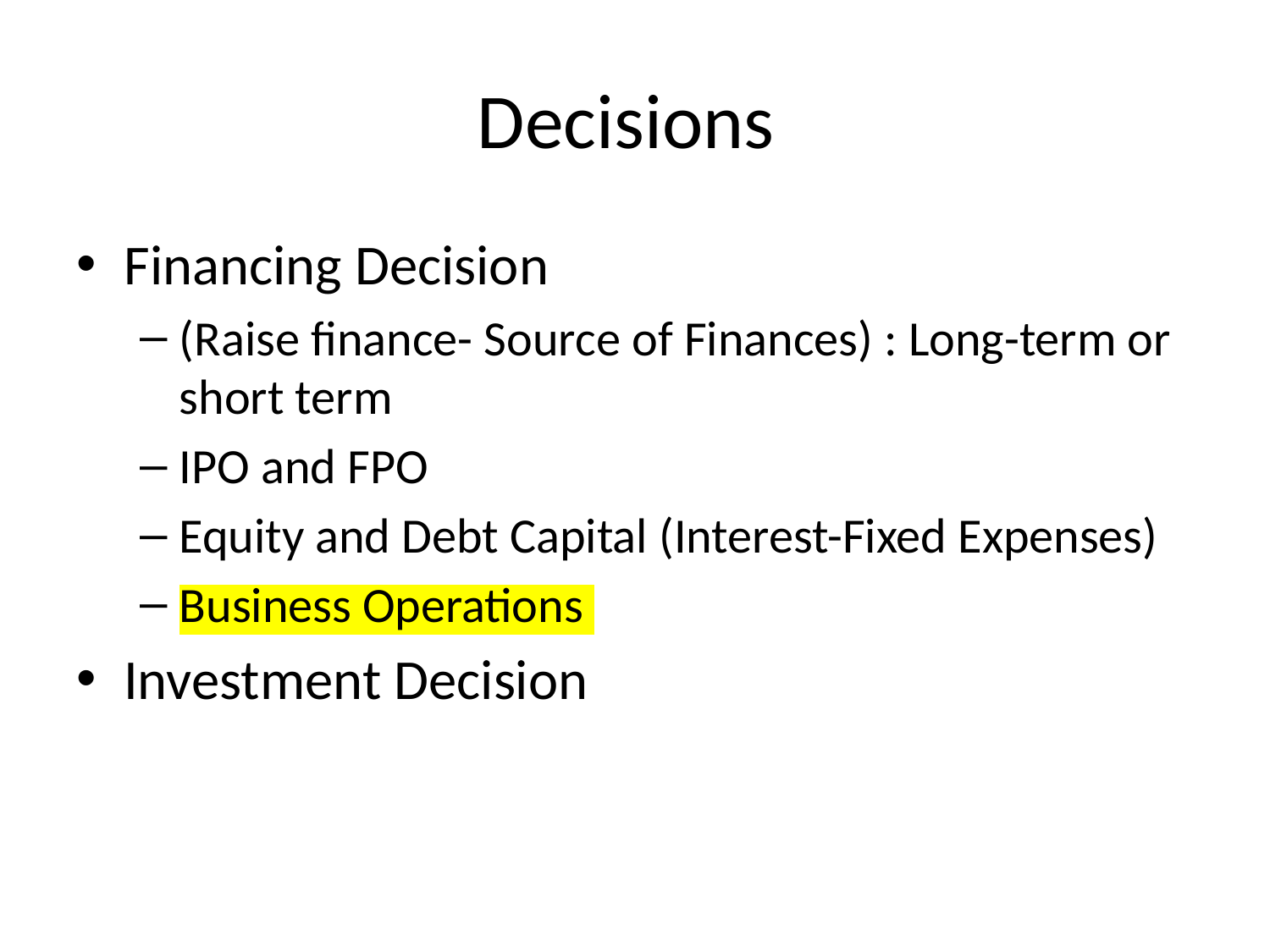

# Decisions
Financing Decision
(Raise finance- Source of Finances) : Long-term or short term
IPO and FPO
Equity and Debt Capital (Interest-Fixed Expenses)
Business Operations
Investment Decision